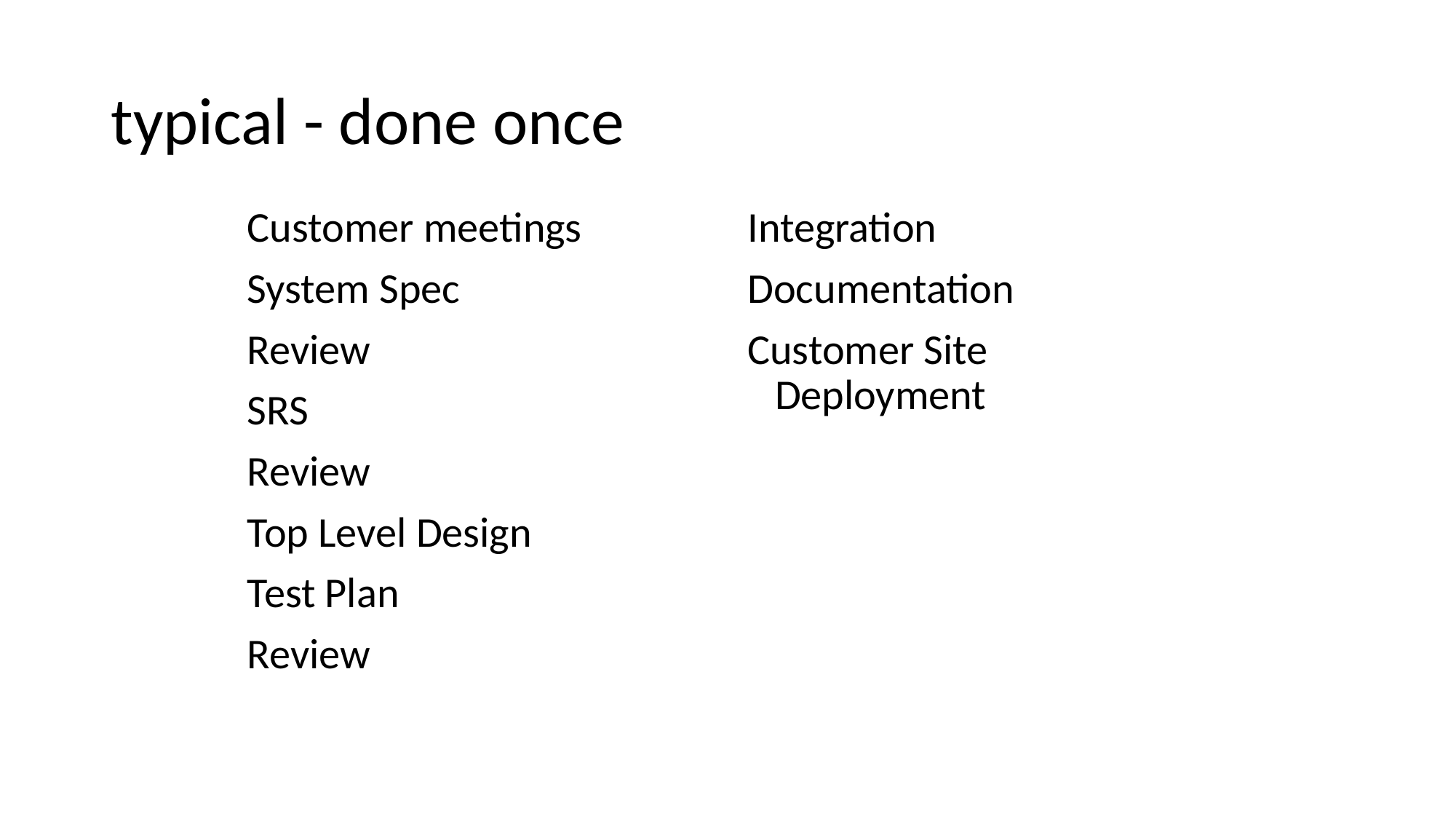

# typical - done once
Customer meetings
System Spec
Review
SRS
Review
Top Level Design
Test Plan
Review

Integration
Documentation
Customer Site Deployment